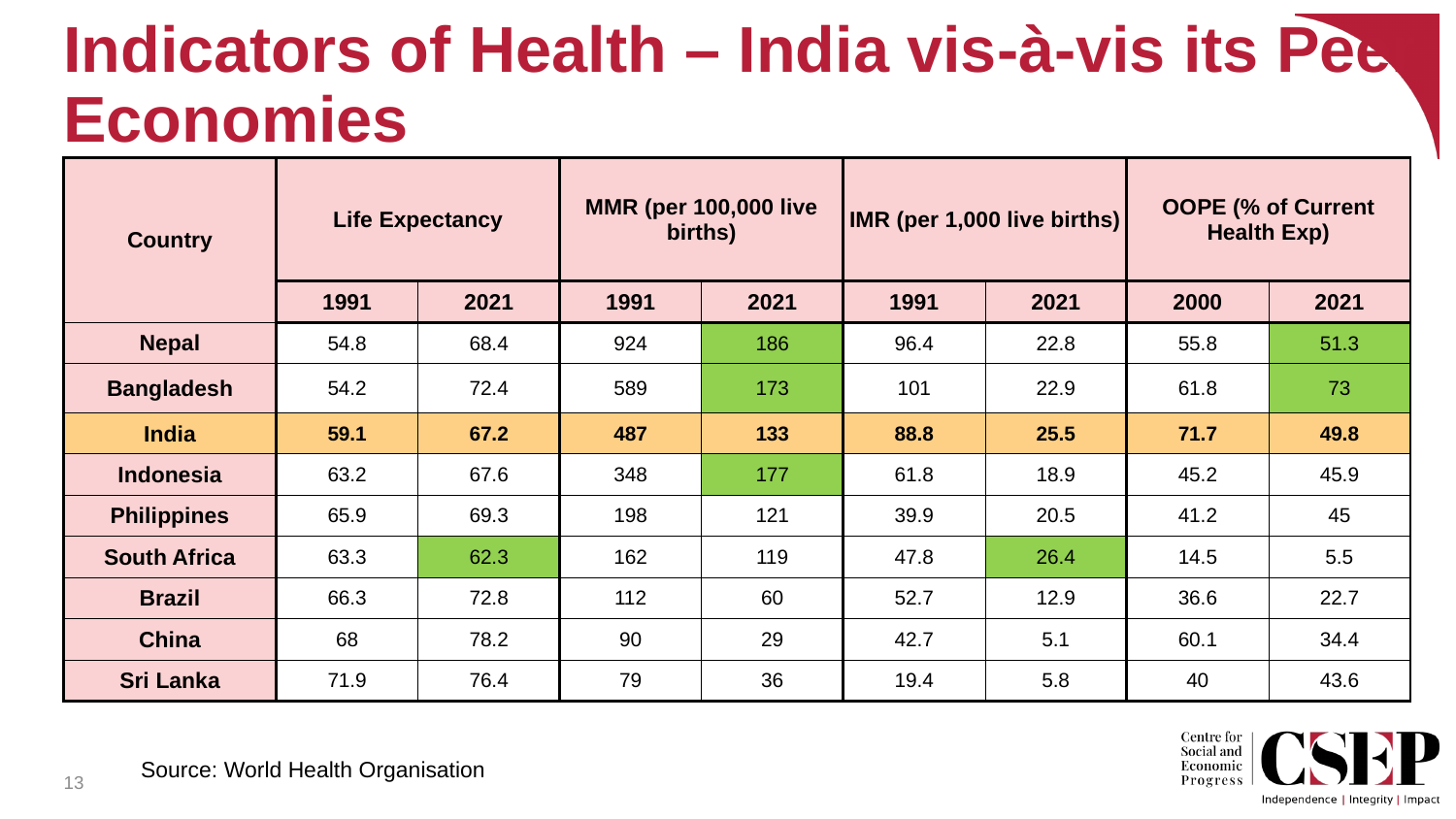

# Indicators of Health – India vis-à-vis its Peer Economies
| Country | Life Expectancy |  | MMR (per 100,000 live births) |  | IMR (per 1,000 live births) |  | OOPE (% of Current Health Exp) |  |
| --- | --- | --- | --- | --- | --- | --- | --- | --- |
|  | 1991 | 2021 | 1991 | 2021 | 1991 | 2021 | 2000 | 2021 |
| Nepal | 54.8 | 68.4 | 924 | 186 | 96.4 | 22.8 | 55.8 | 51.3 |
| Bangladesh | 54.2 | 72.4 | 589 | 173 | 101 | 22.9 | 61.8 | 73 |
| India | 59.1 | 67.2 | 487 | 133 | 88.8 | 25.5 | 71.7 | 49.8 |
| Indonesia | 63.2 | 67.6 | 348 | 177 | 61.8 | 18.9 | 45.2 | 45.9 |
| Philippines | 65.9 | 69.3 | 198 | 121 | 39.9 | 20.5 | 41.2 | 45 |
| South Africa | 63.3 | 62.3 | 162 | 119 | 47.8 | 26.4 | 14.5 | 5.5 |
| Brazil | 66.3 | 72.8 | 112 | 60 | 52.7 | 12.9 | 36.6 | 22.7 |
| China | 68 | 78.2 | 90 | 29 | 42.7 | 5.1 | 60.1 | 34.4 |
| Sri Lanka | 71.9 | 76.4 | 79 | 36 | 19.4 | 5.8 | 40 | 43.6 |
Source: World Health Organisation
13